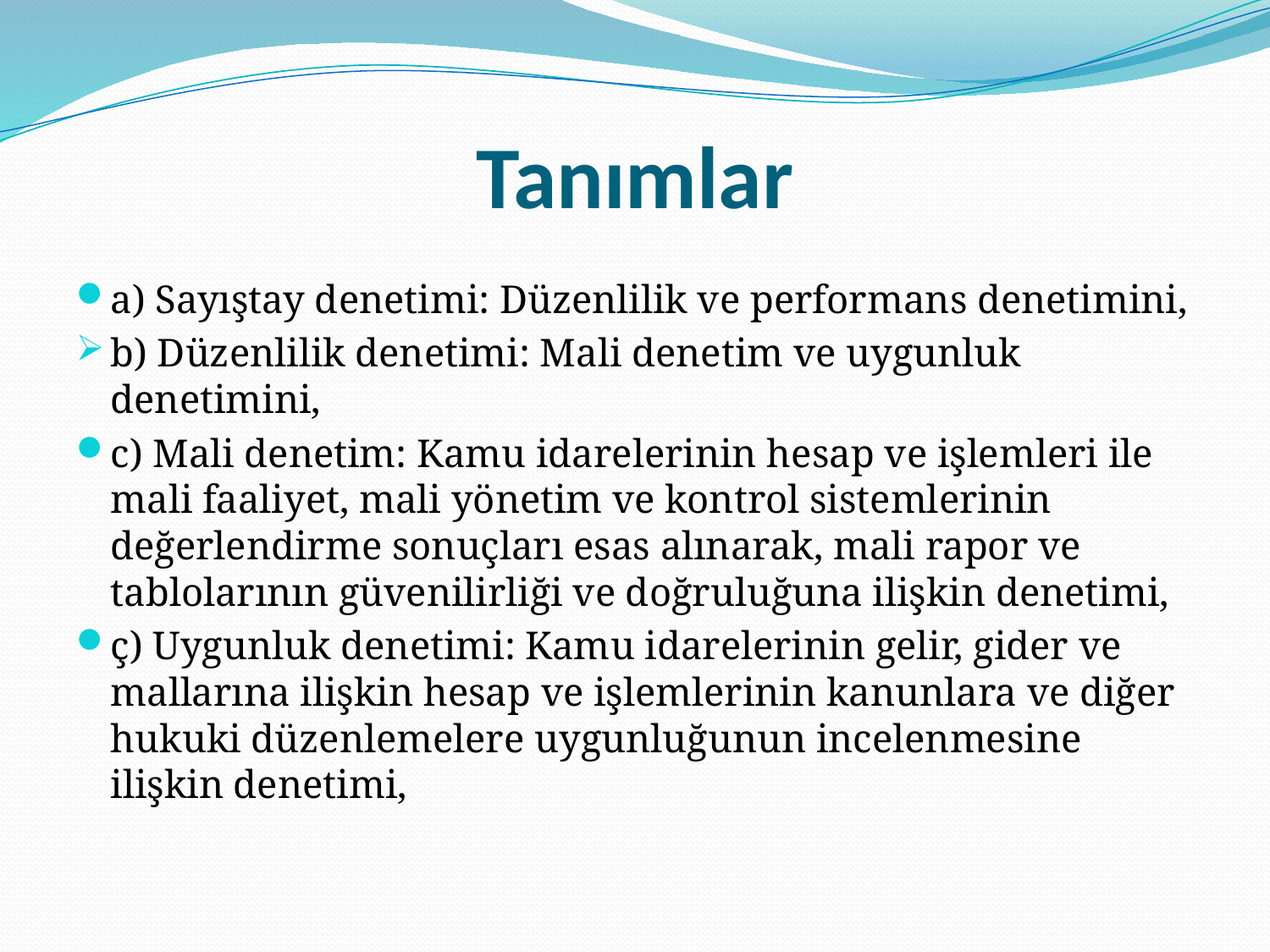

# Tanımlar
a) Sayıştay denetimi: Düzenlilik ve performans denetimini,
b) Düzenlilik denetimi: Mali denetim ve uygunluk denetimini,
c) Mali denetim: Kamu idarelerinin hesap ve işlemleri ile mali faaliyet, mali yönetim ve kontrol sistemlerinin değerlendirme sonuçları esas alınarak, mali rapor ve tablolarının güvenilirliği ve doğruluğuna ilişkin denetimi,
ç) Uygunluk denetimi: Kamu idarelerinin gelir, gider ve mallarına ilişkin hesap ve işlemlerinin kanunlara ve diğer hukuki düzenlemelere uygunluğunun incelenmesine ilişkin denetimi,